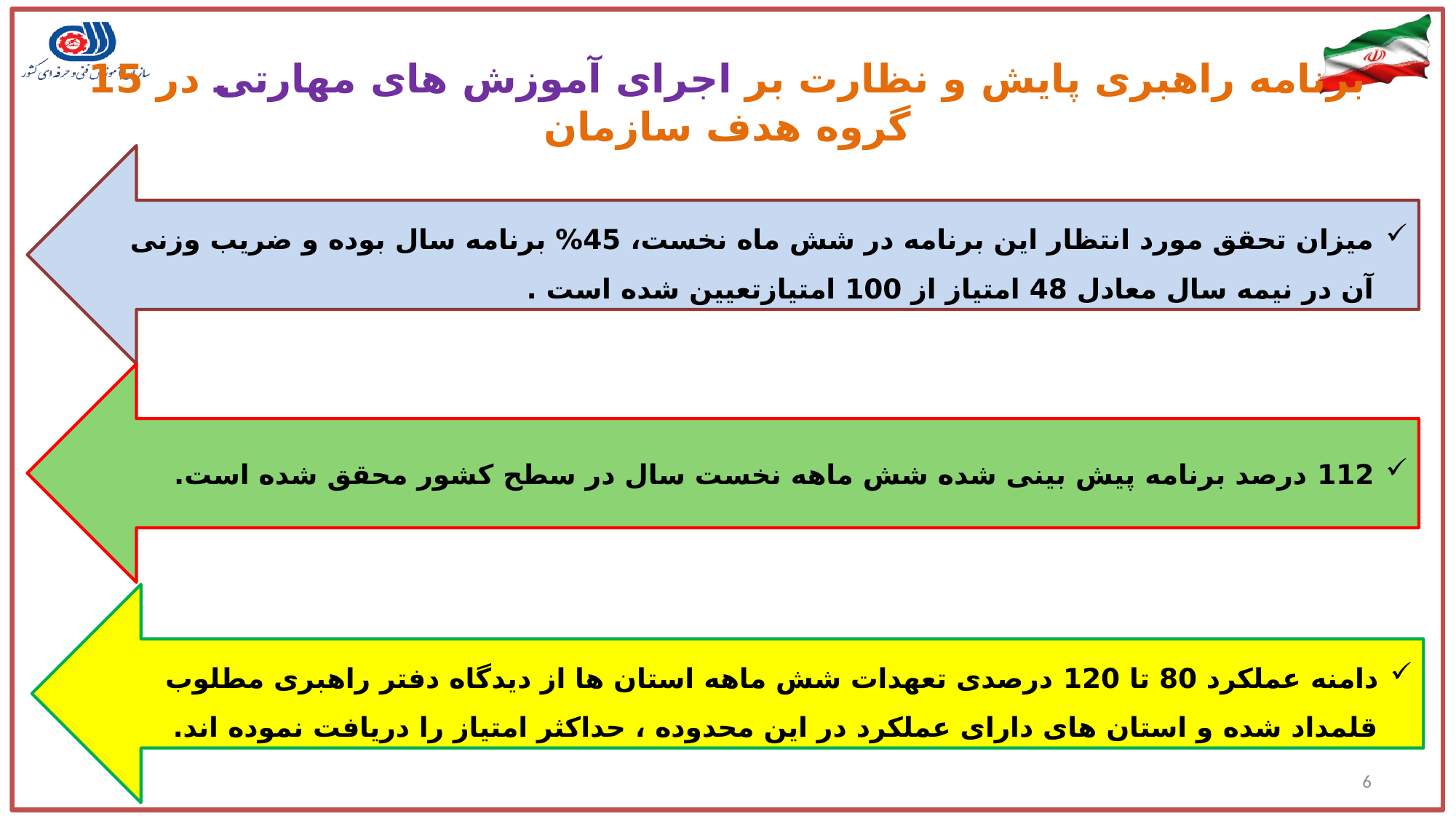

# برنامه راهبری پایش و نظارت بر اجرای آموزش های مهارتی در 15 گروه هدف سازمان
میزان تحقق مورد انتظار این برنامه در شش ماه نخست، 45% برنامه سال بوده و ضریب وزنی آن در نیمه سال معادل 48 امتیاز از 100 امتیازتعیین شده است .
112 درصد برنامه پیش بینی شده شش ماهه نخست سال در سطح کشور محقق شده است.
دامنه عملکرد 80 تا 120 درصدی تعهدات شش ماهه استان ها از دیدگاه دفتر راهبری مطلوب قلمداد شده و استان های دارای عملکرد در این محدوده ، حداکثر امتیاز را دریافت نموده اند.
6